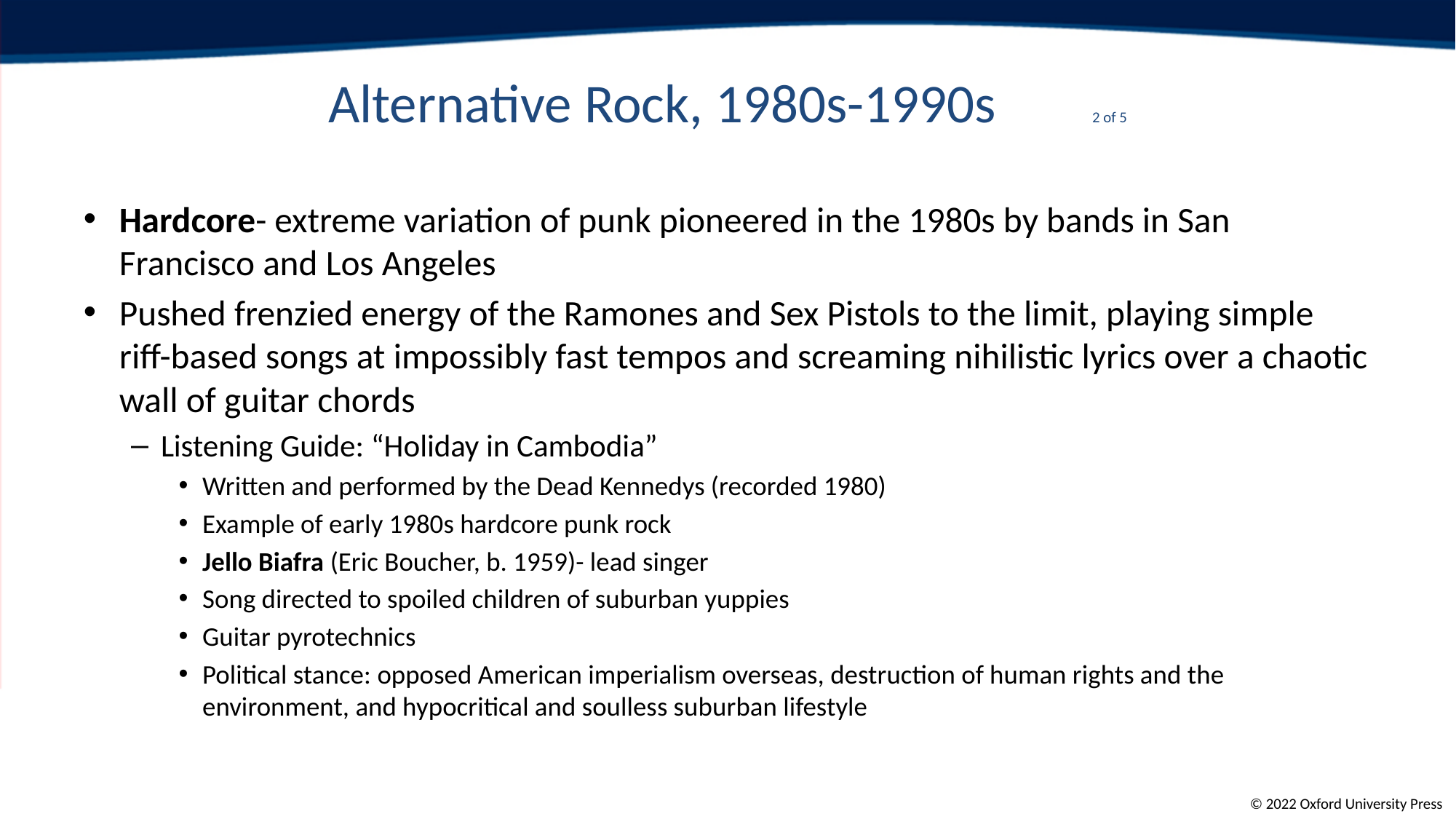

# Alternative Rock, 1980s-1990s	2 of 5
Hardcore- extreme variation of punk pioneered in the 1980s by bands in San Francisco and Los Angeles
Pushed frenzied energy of the Ramones and Sex Pistols to the limit, playing simple riff-based songs at impossibly fast tempos and screaming nihilistic lyrics over a chaotic wall of guitar chords
Listening Guide: “Holiday in Cambodia”
Written and performed by the Dead Kennedys (recorded 1980)
Example of early 1980s hardcore punk rock
Jello Biafra (Eric Boucher, b. 1959)- lead singer
Song directed to spoiled children of suburban yuppies
Guitar pyrotechnics
Political stance: opposed American imperialism overseas, destruction of human rights and the environment, and hypocritical and soulless suburban lifestyle